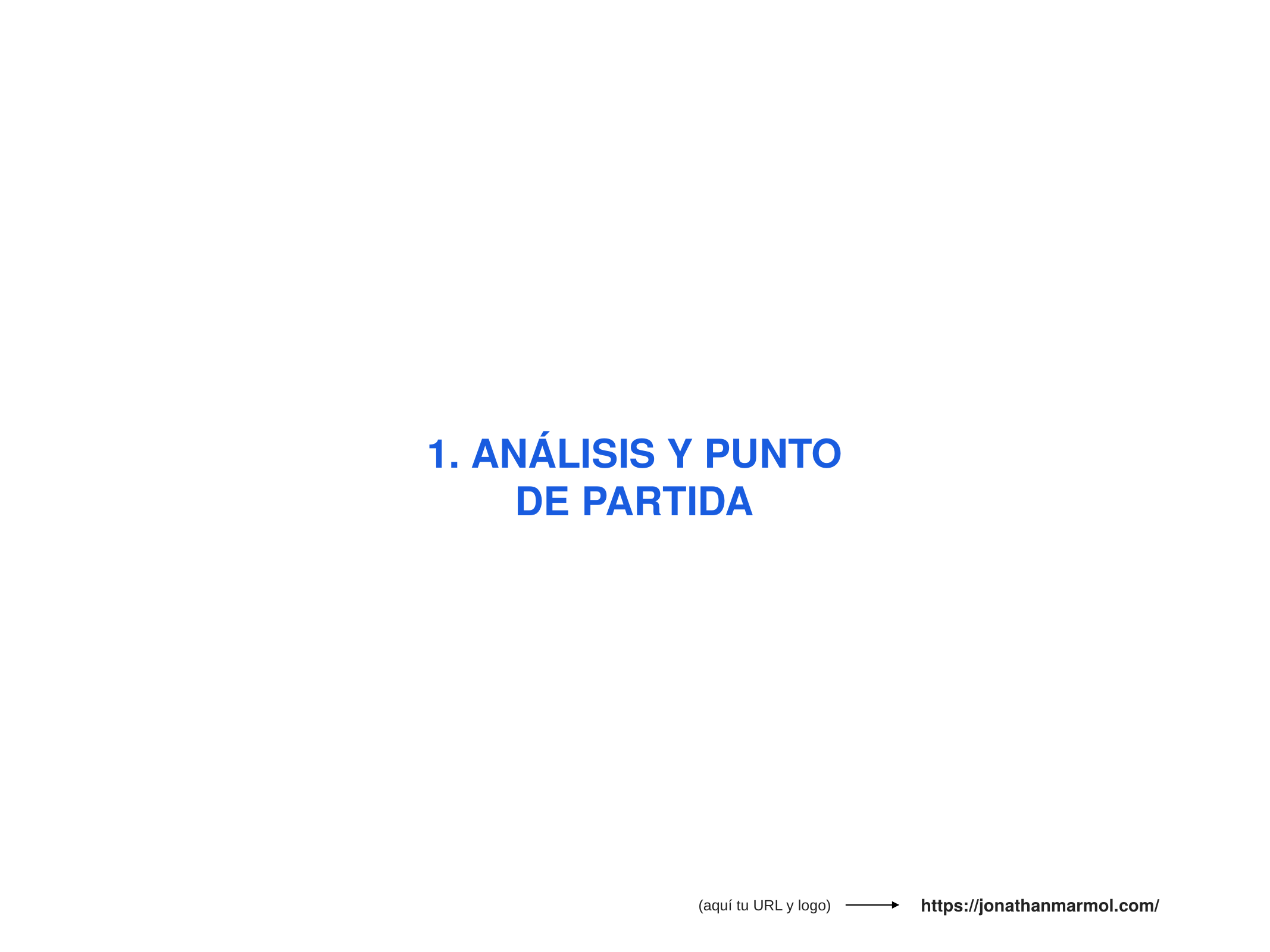

1. ANÁLISIS Y PUNTO DE PARTIDA
(aquí tu URL y logo)
https://jonathanmarmol.com/